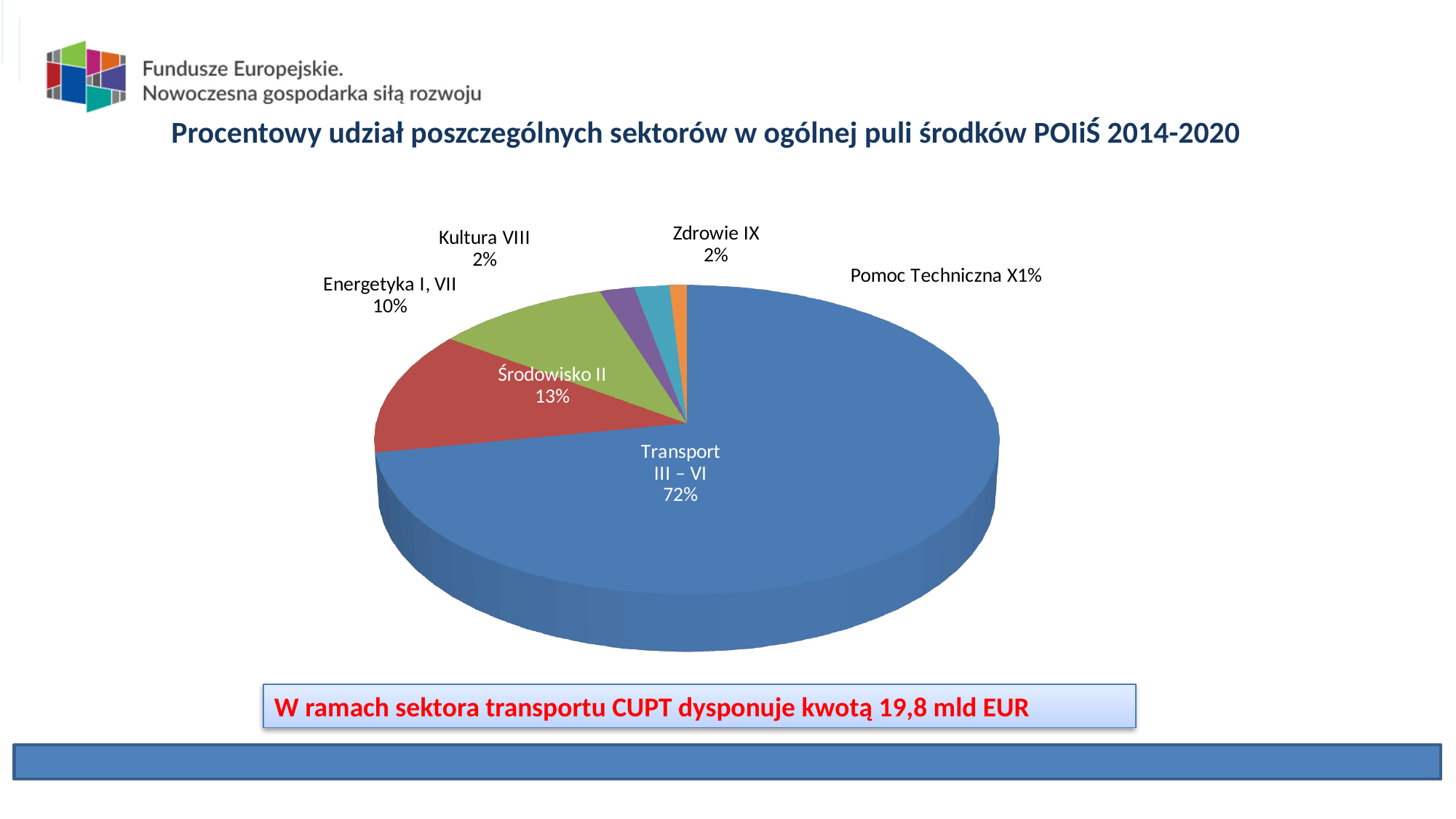

Procentowy udział poszczególnych sektorów w ogólnej puli środków POIiŚ 2014-2020

[unsupported chart]

W ramach sektora transportu CUPT dysponuje kwotą 19,8 mld EUR